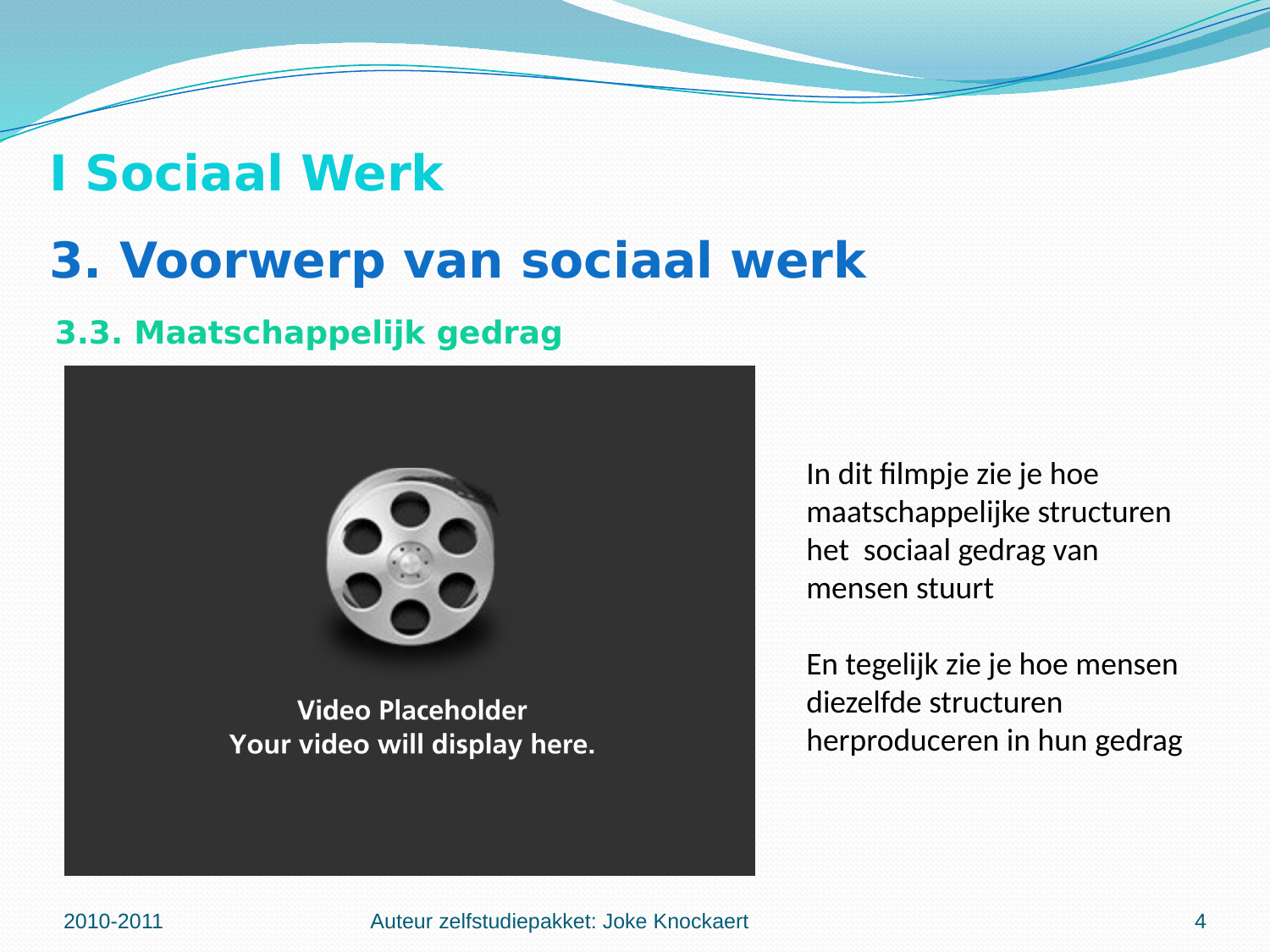

I Sociaal Werk
3. Voorwerp van sociaal werk
3.3. Maatschappelijk gedrag
In dit filmpje zie je hoe maatschappelijke structuren het  sociaal gedrag van mensen stuurt

En tegelijk zie je hoe mensen diezelfde structuren herproduceren in hun gedrag
2010-2011
Auteur zelfstudiepakket: Joke Knockaert
4